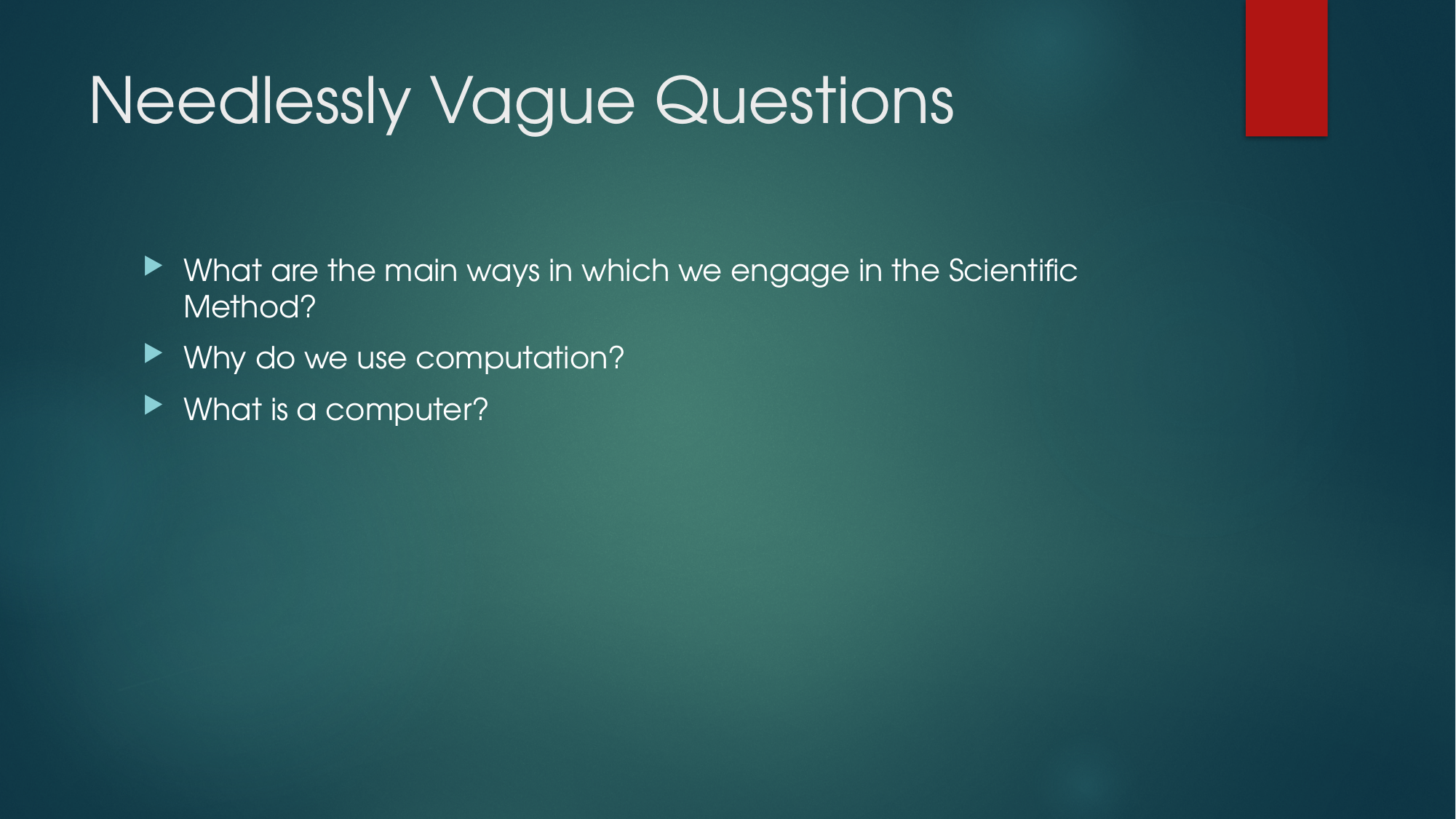

# Needlessly Vague Questions
What are the main ways in which we engage in the Scientific Method?
Why do we use computation?
What is a computer?